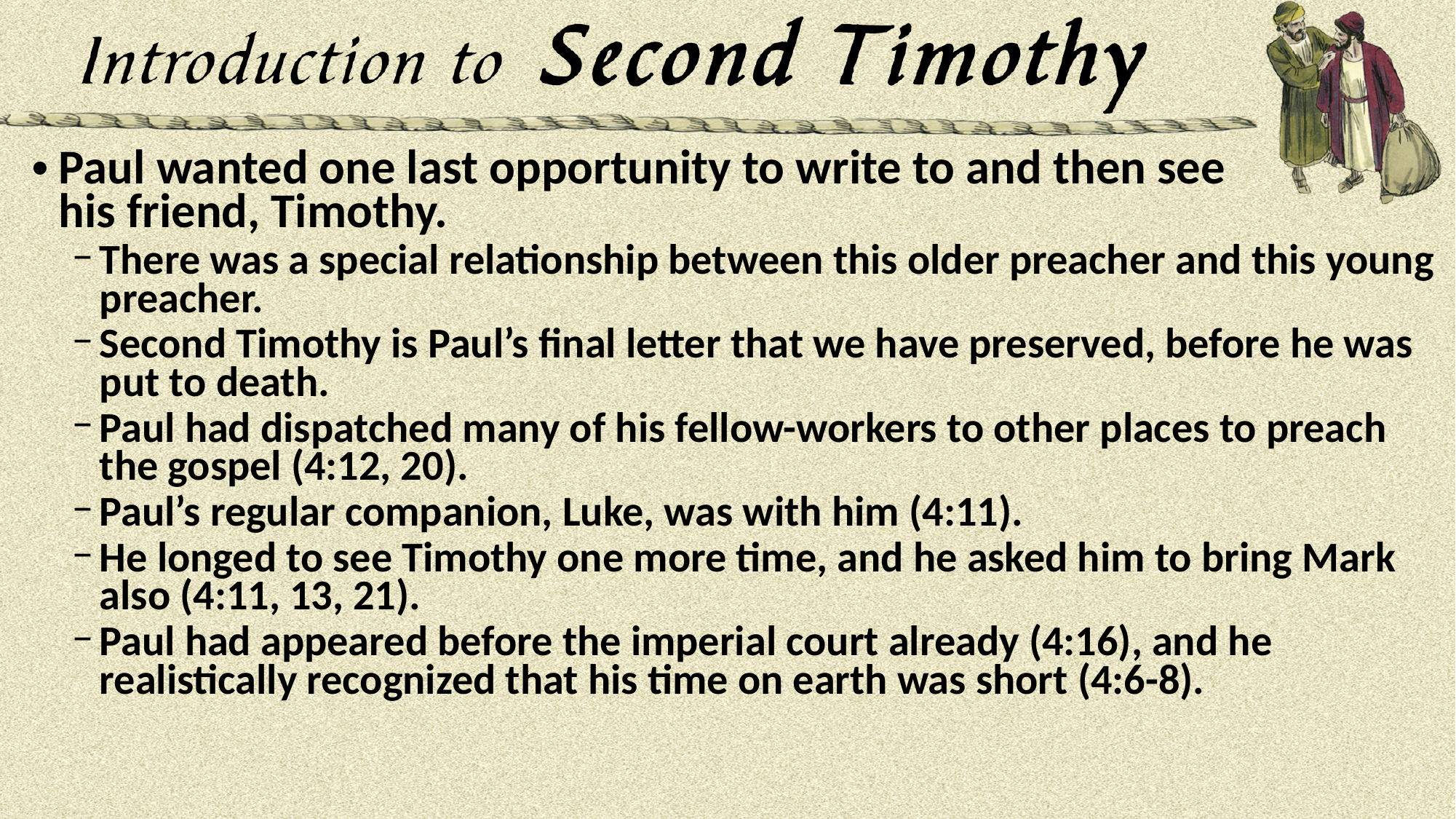

Paul wanted one last opportunity to write to and then see
his friend, Timothy.
There was a special relationship between this older preacher and this young preacher.
Second Timothy is Paul’s final letter that we have preserved, before he was put to death.
Paul had dispatched many of his fellow-workers to other places to preach the gospel (4:12, 20).
Paul’s regular companion, Luke, was with him (4:11).
He longed to see Timothy one more time, and he asked him to bring Mark also (4:11, 13, 21).
Paul had appeared before the imperial court already (4:16), and he realistically recognized that his time on earth was short (4:6-8).